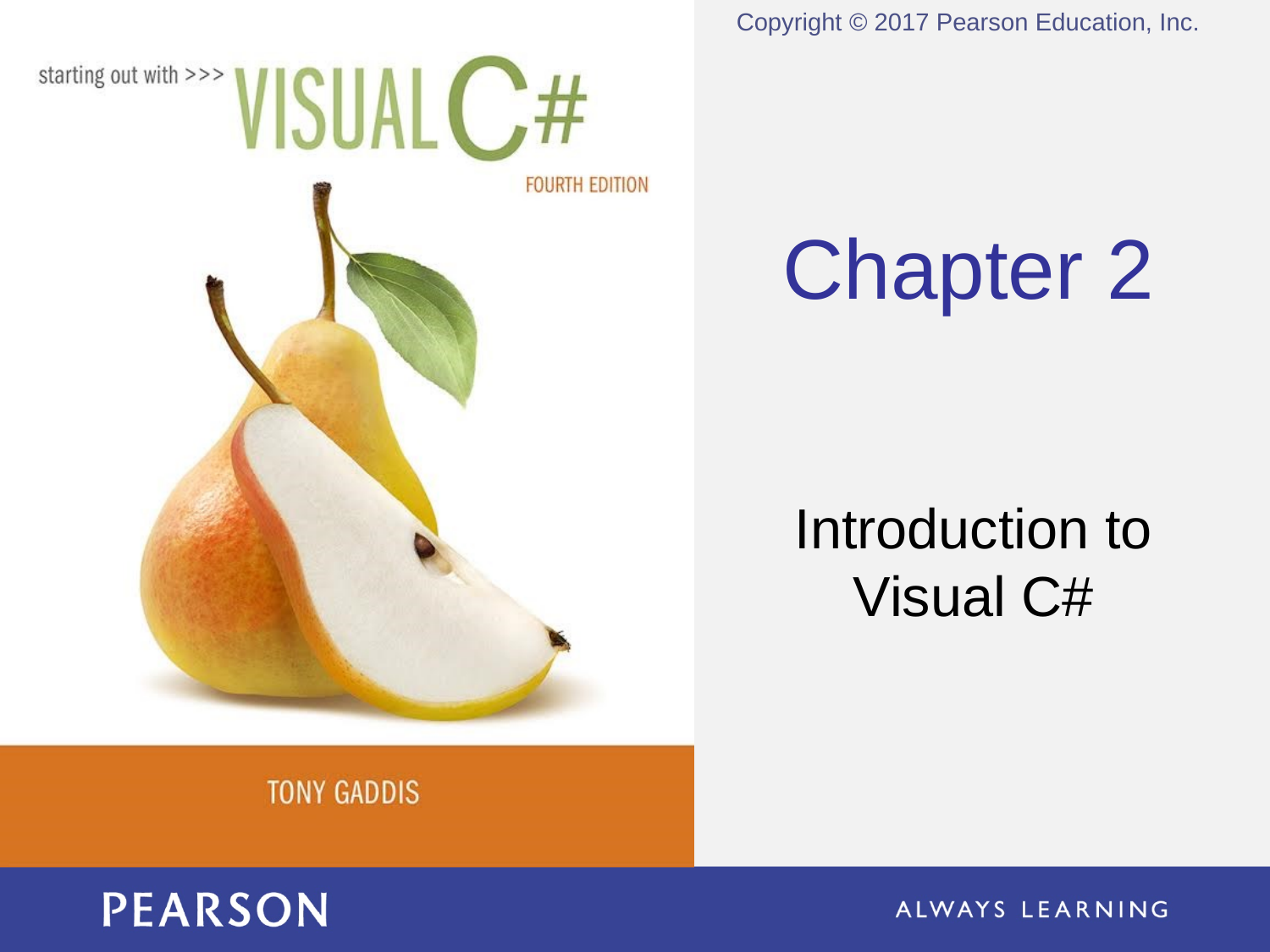

Copyright © 2017 Pearson Education, Inc.
Chapter 2
Introduction to Visual C#